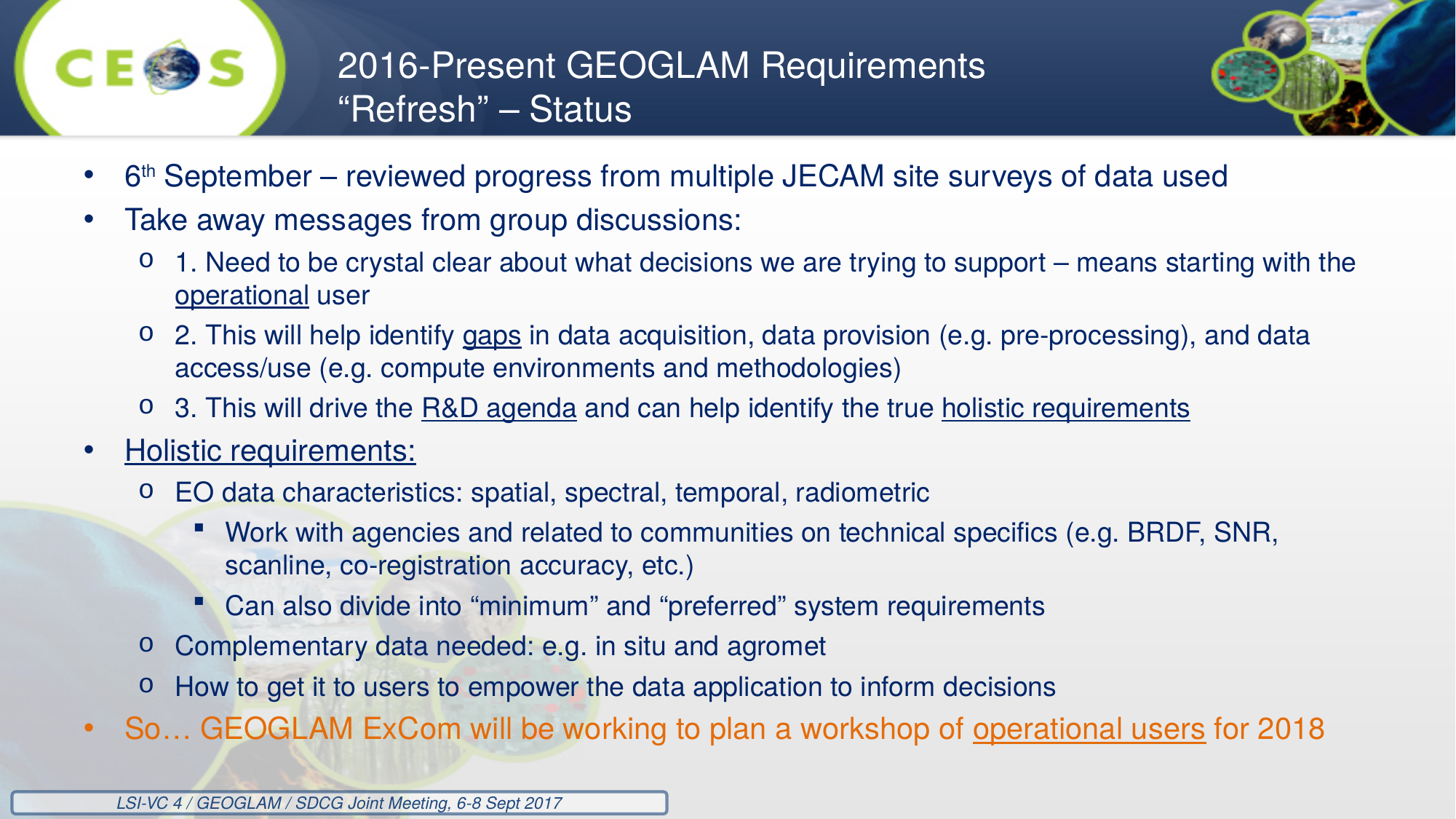

2016-Present GEOGLAM Requirements “Refresh” – Status

6th September – reviewed progress from multiple JECAM site surveys of data used
Take away messages from group discussions:
1. Need to be crystal clear about what decisions we are trying to support – means starting with the operational user
2. This will help identify gaps in data acquisition, data provision (e.g. pre-processing), and data access/use (e.g. compute environments and methodologies)
3. This will drive the R&D agenda and can help identify the true holistic requirements
Holistic requirements:
EO data characteristics: spatial, spectral, temporal, radiometric
Work with agencies and related to communities on technical specifics (e.g. BRDF, SNR, scanline, co-registration accuracy, etc.)
Can also divide into “minimum” and “preferred” system requirements
Complementary data needed: e.g. in situ and agromet
How to get it to users to empower the data application to inform decisions
So… GEOGLAM ExCom will be working to plan a workshop of operational users for 2018